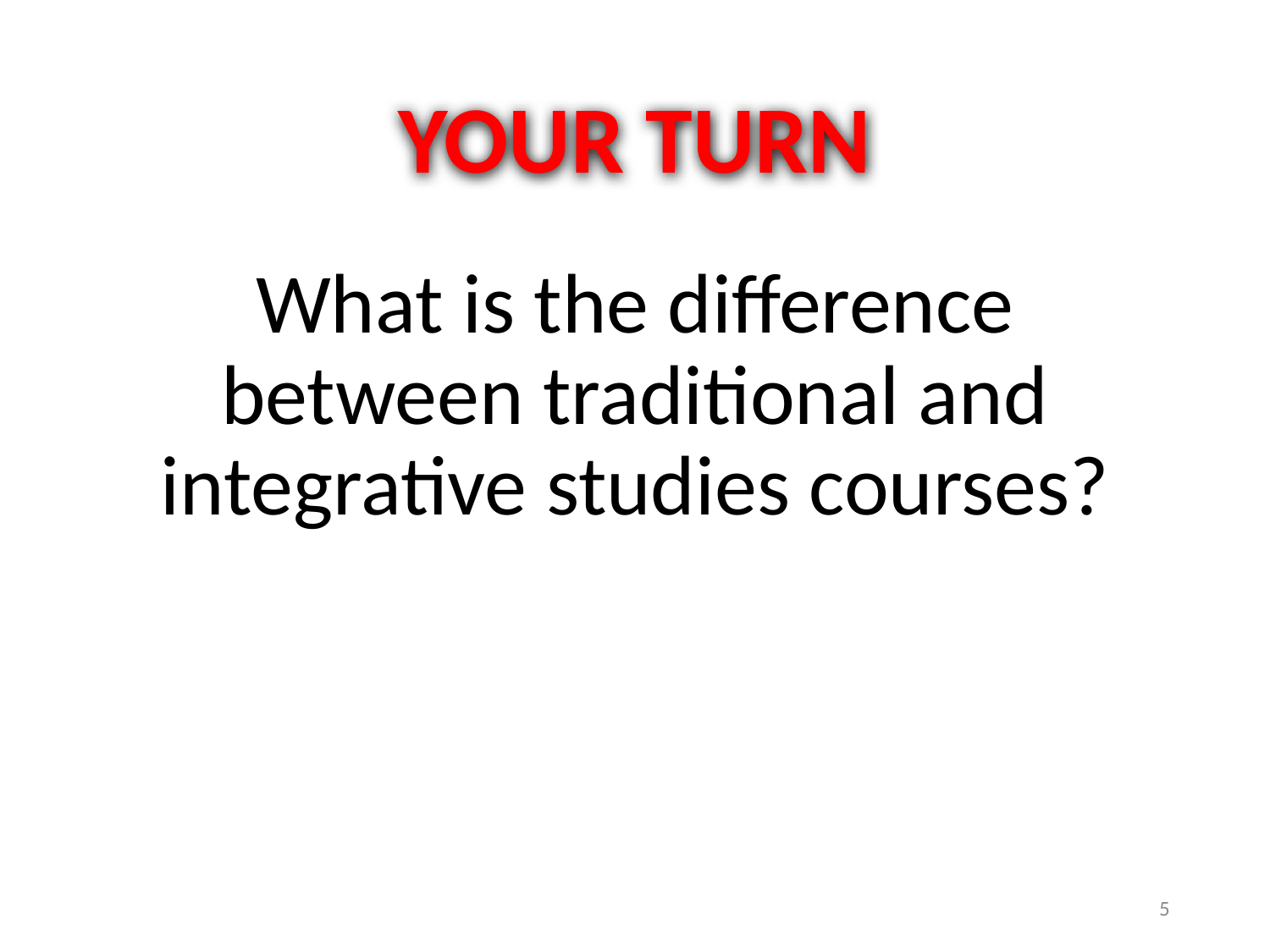

# YOUR TURN
What is the difference between traditional and integrative studies courses?
5